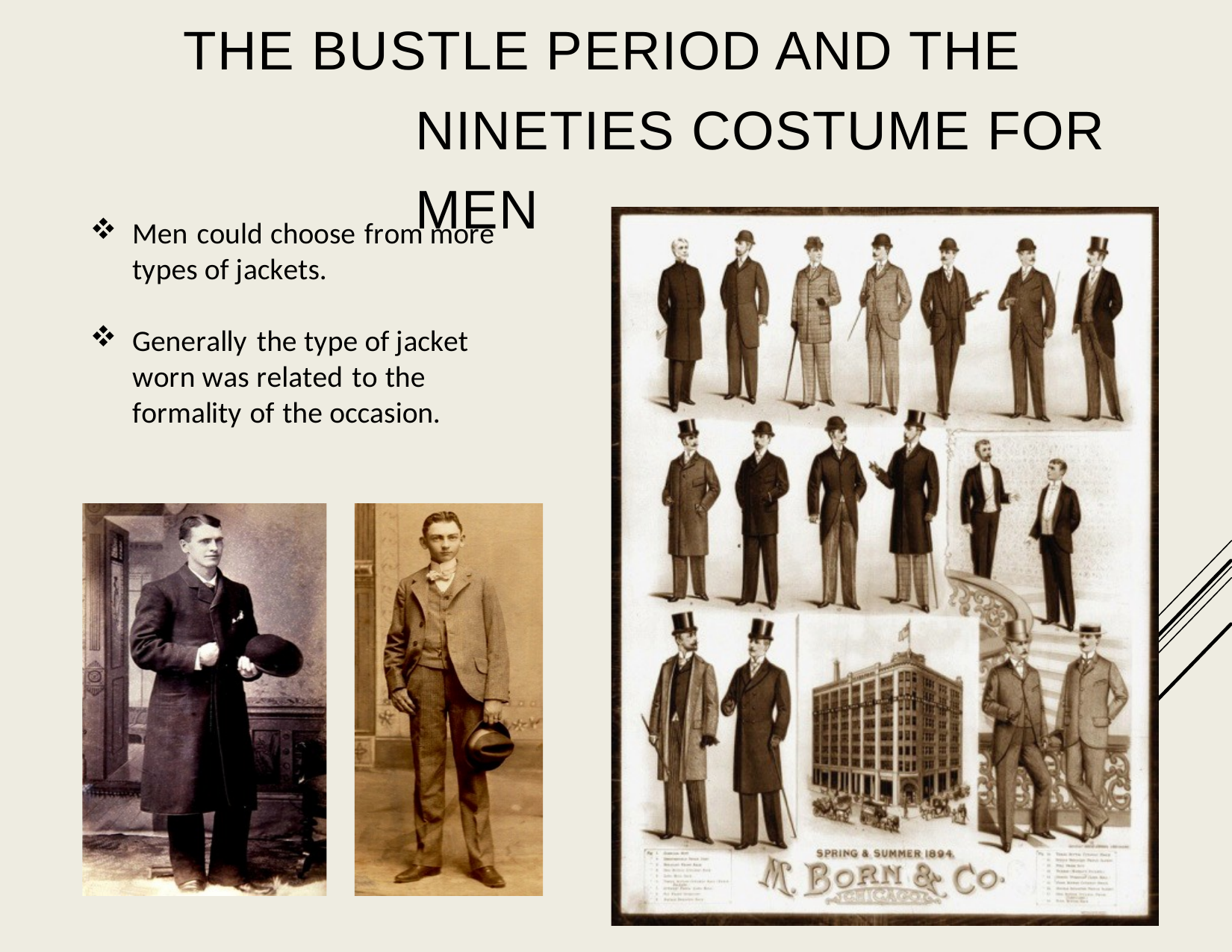

# The Bustle Period And The Nineties Costume For Men

Men could choose from more types of jackets.

Generally the type of jacket worn was related to the formality of the occasion.